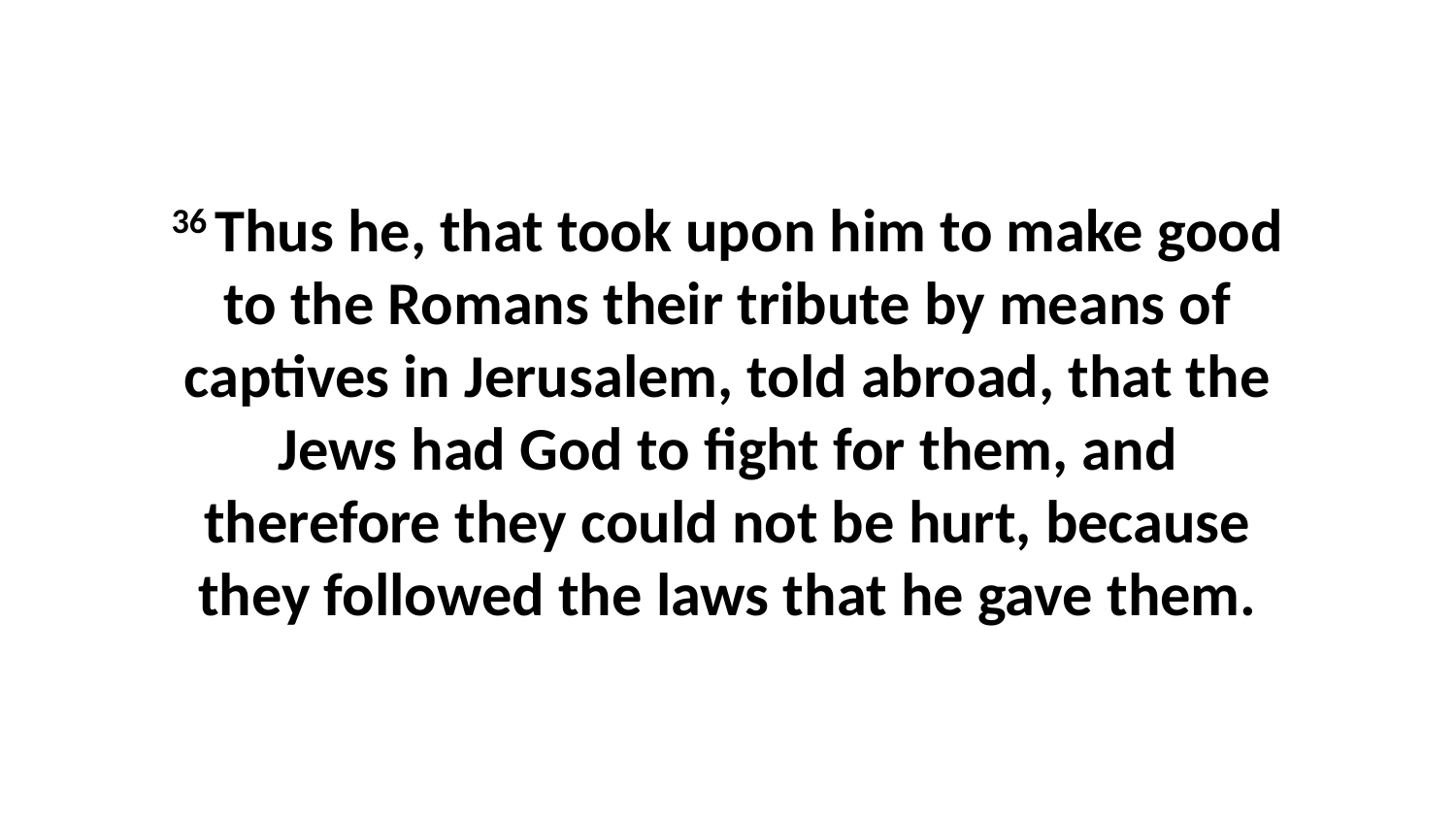

36 Thus he, that took upon him to make good to the Romans their tribute by means of captives in Jerusalem, told abroad, that the Jews had God to fight for them, and therefore they could not be hurt, because they followed the laws that he gave them.